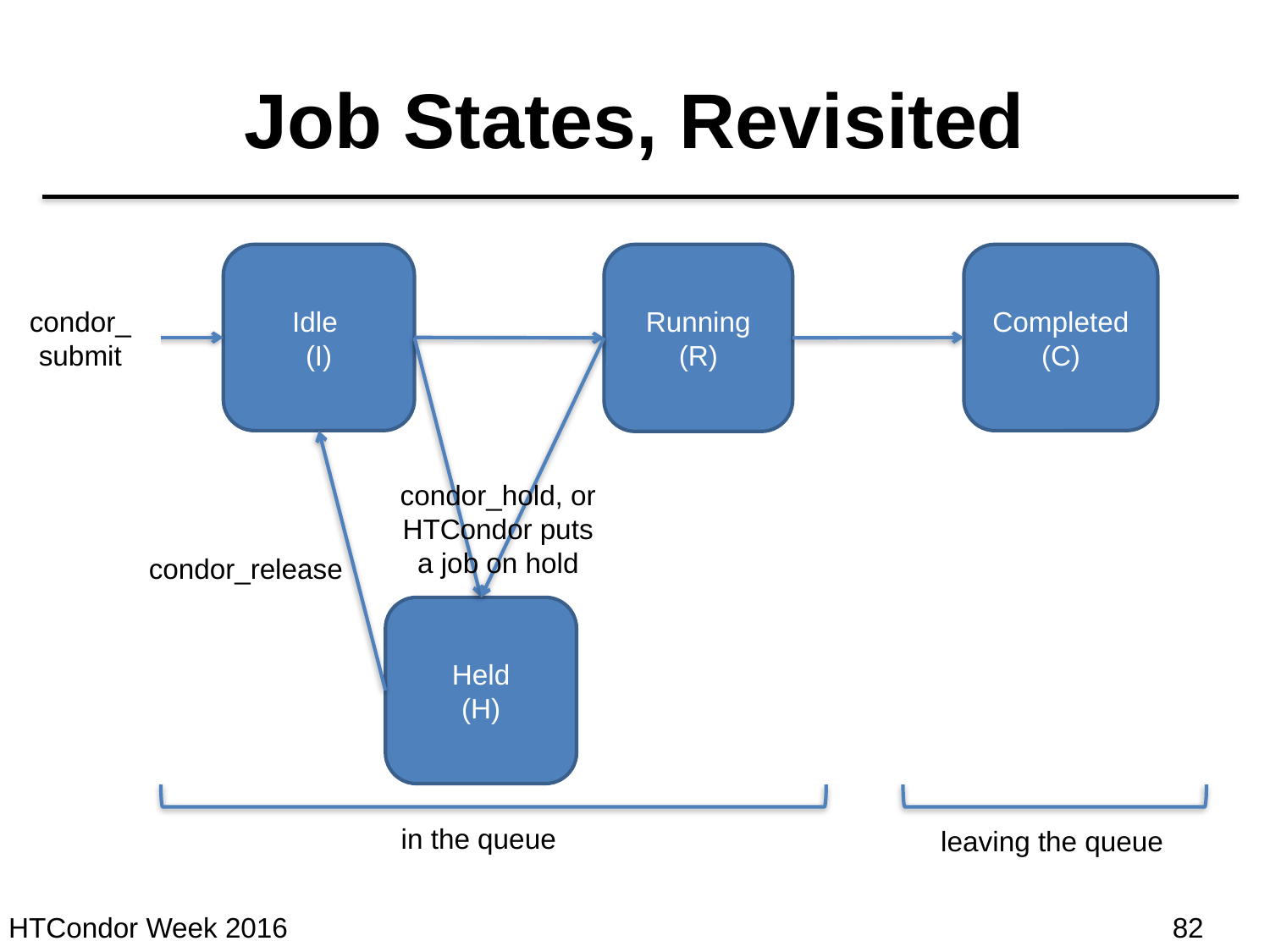

# Job States, Revisited
Completed
(C)
Idle
(I)
Running (R)
condor_
submit

condor_hold, or HTCondor puts
a job on hold
condor_release
Held
(H)

in the queue
leaving the queue